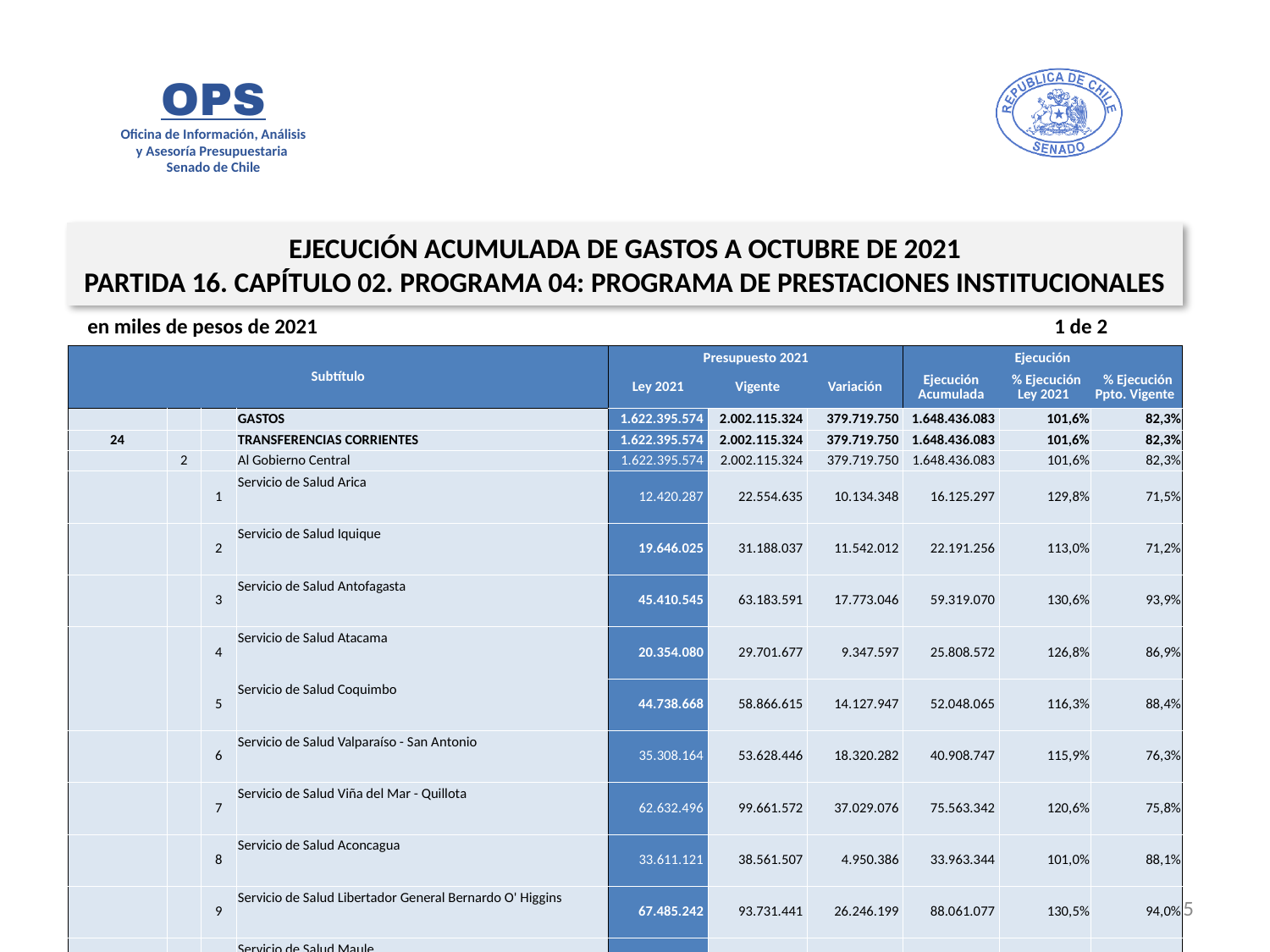

EJECUCIÓN ACUMULADA DE GASTOS A OCTUBRE DE 2021
PARTIDA 16. CAPÍTULO 02. PROGRAMA 04: PROGRAMA DE PRESTACIONES INSTITUCIONALES
en miles de pesos de 2021                                                                                                                                                        1 de 2
| Subtítulo |  |  |  | Presupuesto 2021 |  |  | Ejecución |  |  |
| --- | --- | --- | --- | --- | --- | --- | --- | --- | --- |
|  |  |  |  | Ley 2021 | Vigente | Variación | Ejecución Acumulada | % Ejecución Ley 2021 | % Ejecución Ppto. Vigente |
|  |  |  | GASTOS | 1.622.395.574 | 2.002.115.324 | 379.719.750 | 1.648.436.083 | 101,6% | 82,3% |
| 24 |  |  | TRANSFERENCIAS CORRIENTES | 1.622.395.574 | 2.002.115.324 | 379.719.750 | 1.648.436.083 | 101,6% | 82,3% |
|  | 2 |  | Al Gobierno Central | 1.622.395.574 | 2.002.115.324 | 379.719.750 | 1.648.436.083 | 101,6% | 82,3% |
|  |  | 1 | Servicio de Salud Arica | 12.420.287 | 22.554.635 | 10.134.348 | 16.125.297 | 129,8% | 71,5% |
|  |  | 2 | Servicio de Salud Iquique | 19.646.025 | 31.188.037 | 11.542.012 | 22.191.256 | 113,0% | 71,2% |
|  |  | 3 | Servicio de Salud Antofagasta | 45.410.545 | 63.183.591 | 17.773.046 | 59.319.070 | 130,6% | 93,9% |
|  |  | 4 | Servicio de Salud Atacama | 20.354.080 | 29.701.677 | 9.347.597 | 25.808.572 | 126,8% | 86,9% |
|  |  | 5 | Servicio de Salud Coquimbo | 44.738.668 | 58.866.615 | 14.127.947 | 52.048.065 | 116,3% | 88,4% |
|  |  | 6 | Servicio de Salud Valparaíso - San Antonio | 35.308.164 | 53.628.446 | 18.320.282 | 40.908.747 | 115,9% | 76,3% |
|  |  | 7 | Servicio de Salud Viña del Mar - Quillota | 62.632.496 | 99.661.572 | 37.029.076 | 75.563.342 | 120,6% | 75,8% |
|  |  | 8 | Servicio de Salud Aconcagua | 33.611.121 | 38.561.507 | 4.950.386 | 33.963.344 | 101,0% | 88,1% |
|  |  | 9 | Servicio de Salud Libertador General Bernardo O' Higgins | 67.485.242 | 93.731.441 | 26.246.199 | 88.061.077 | 130,5% | 94,0% |
|  |  | 10 | Servicio de Salud Maule | 65.431.294 | 79.368.056 | 13.936.762 | 74.522.097 | 113,9% | 93,9% |
|  |  | 11 | Servicio de Salud Ñuble | 44.173.062 | 58.408.052 | 14.234.990 | 51.865.878 | 117,4% | 88,8% |
|  |  | 12 | Servicio de Salud Concepción | 67.222.129 | 91.685.252 | 24.463.123 | 73.189.351 | 108,9% | 79,8% |
|  |  | 13 | Servicio de Salud Talcahuano | 46.966.828 | 55.801.118 | 8.834.290 | 48.557.072 | 103,4% | 87,0% |
|  |  | 14 | Servicio de Salud Bío - Bío | 37.130.296 | 51.309.505 | 14.179.209 | 44.024.569 | 118,6% | 85,8% |
|  |  | 15 | Servicio de Salud Arauco | 42.155.001 | 56.065.864 | 13.910.863 | 44.897.347 | 106,5% | 80,1% |
|  |  | 16 | Servicio de Salud Araucanía Norte | 31.667.283 | 45.427.972 | 13.760.689 | 35.282.824 | 111,4% | 77,7% |
|  |  | 17 | Servicio de Salud Araucanía Sur | 67.700.293 | 88.803.308 | 21.103.015 | 83.791.262 | 123,8% | 94,4% |
|  |  | 18 | Servicio de Salud Valdivia | 46.478.739 | 61.767.583 | 15.288.844 | 50.018.054 | 107,6% | 81,0% |
|  |  | 19 | Servicio de Salud Osorno | 28.256.104 | 36.573.694 | 8.317.590 | 31.466.592 | 111,4% | 86,0% |
|  |  | 20 | Servicio de Salud del Reloncaví | 52.102.282 | 60.582.642 | 8.480.360 | 56.908.031 | 109,2% | 93,9% |
15